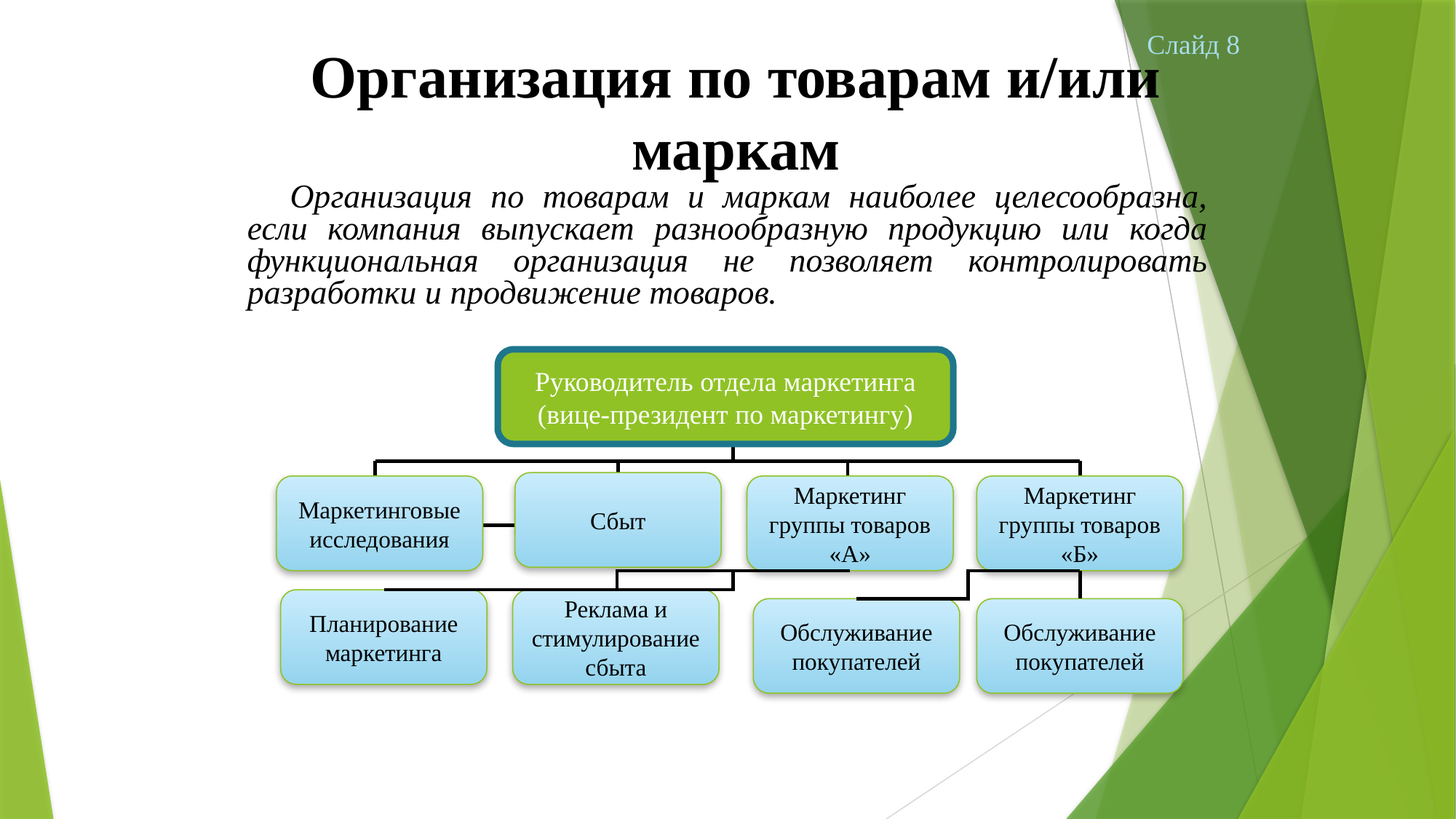

# Организация по товарам и/или маркам
Слайд 8
Организация по товарам и маркам наиболее целесообразна, если компания выпускает разнообразную продукцию или когда функциональная организация не позволяет контролировать разработки и продвижение товаров.
Руководитель отдела маркетинга (вице-президент по маркетингу)
Сбыт
Маркетинговые исследования
Маркетинг группы товаров «А»
Маркетинг группы товаров «Б»
Планирование маркетинга
Реклама и стимулирование сбыта
Обслуживание покупателей
Обслуживание покупателей